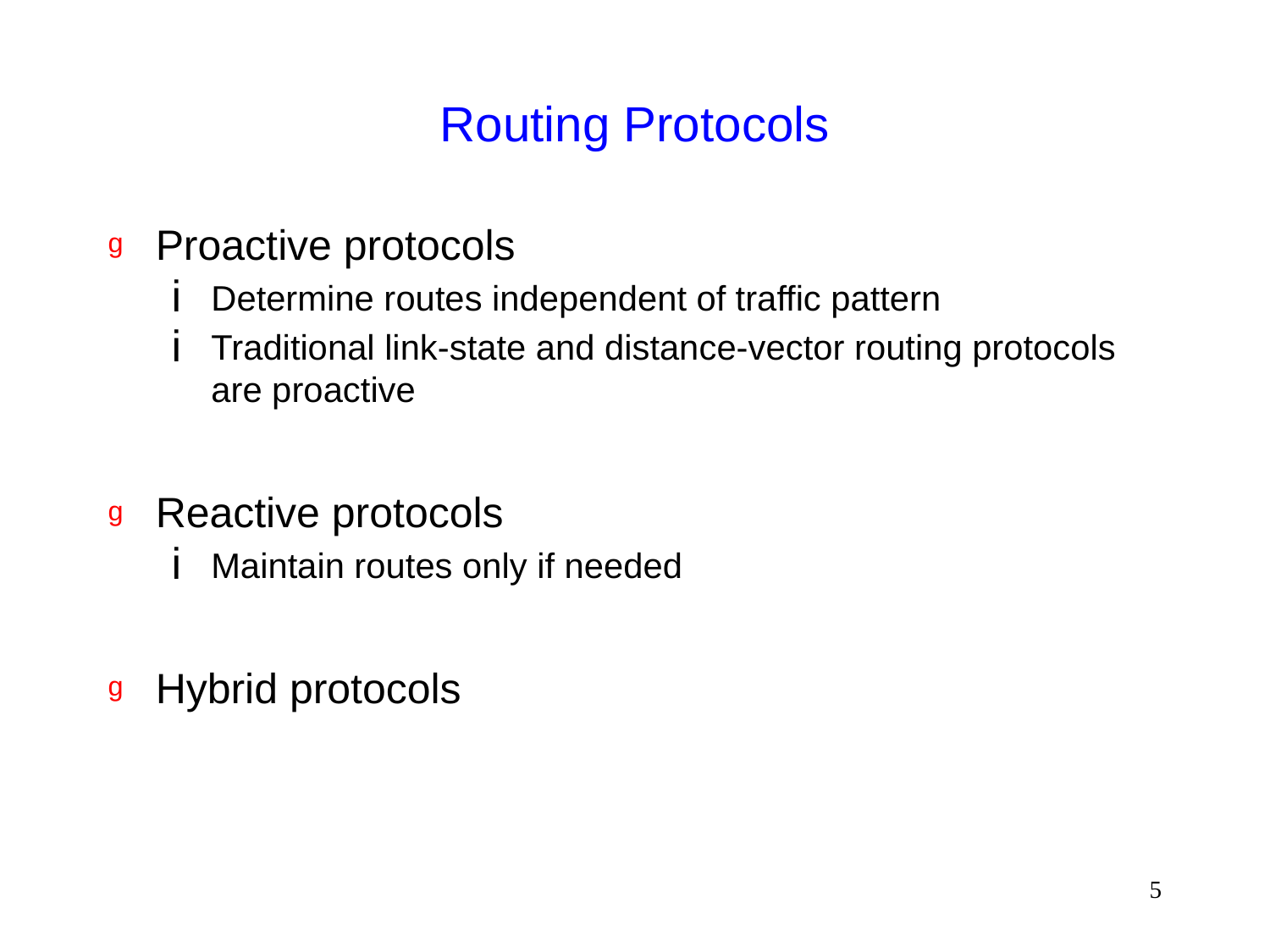

# Routing Protocols
Proactive protocols
Determine routes independent of traffic pattern
Traditional link-state and distance-vector routing protocols are proactive

Reactive protocols
Maintain routes only if needed

Hybrid protocols
5